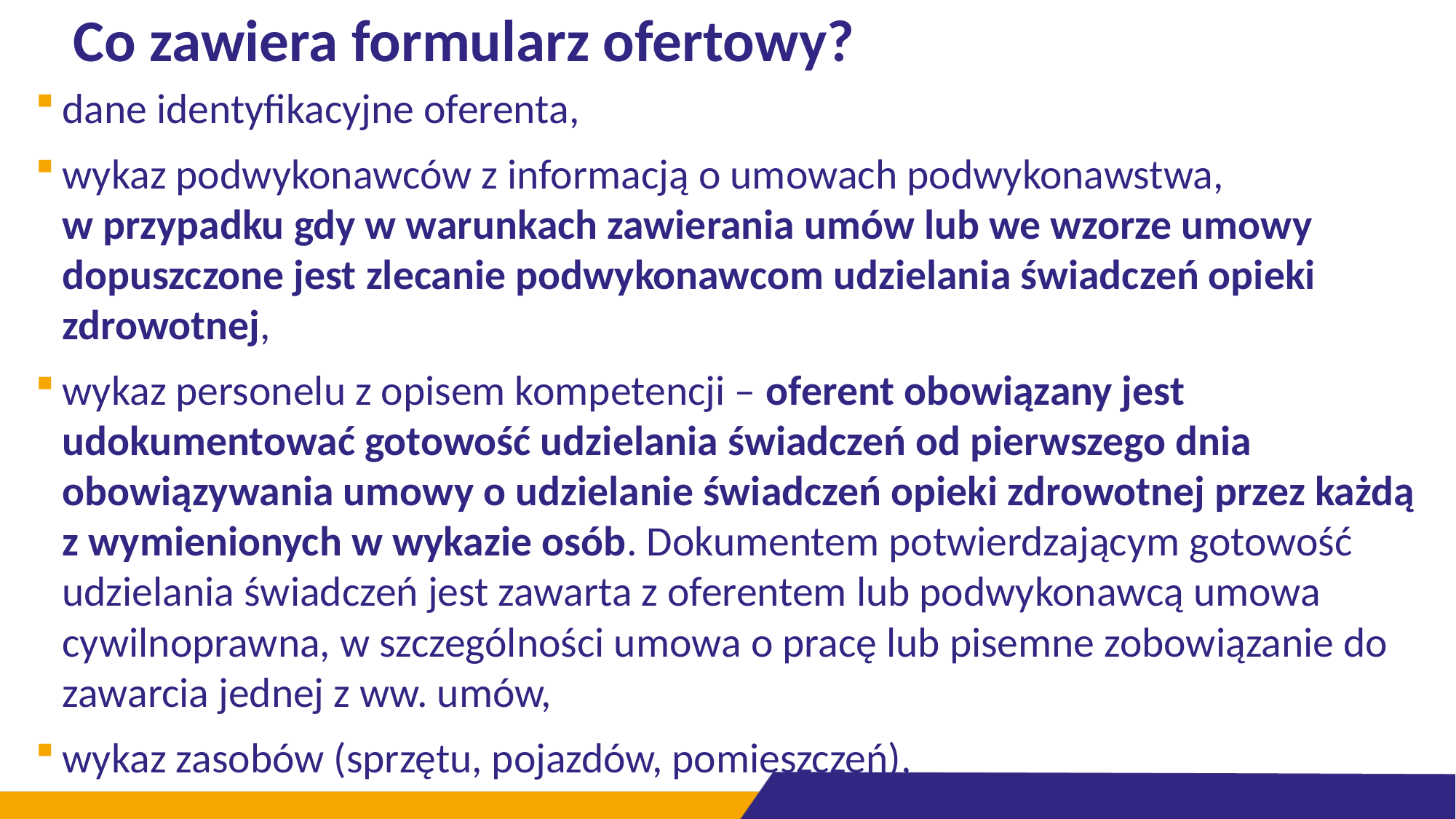

# Co zawiera formularz ofertowy?
dane identyfikacyjne oferenta,
wykaz podwykonawców z informacją o umowach podwykonawstwa, w przypadku gdy w warunkach zawierania umów lub we wzorze umowy dopuszczone jest zlecanie podwykonawcom udzielania świadczeń opieki zdrowotnej,
wykaz personelu z opisem kompetencji – oferent obowiązany jest udokumentować gotowość udzielania świadczeń od pierwszego dnia obowiązywania umowy o udzielanie świadczeń opieki zdrowotnej przez każdą z wymienionych w wykazie osób. Dokumentem potwierdzającym gotowość udzielania świadczeń jest zawarta z oferentem lub podwykonawcą umowa cywilnoprawna, w szczególności umowa o pracę lub pisemne zobowiązanie do zawarcia jednej z ww. umów,
wykaz zasobów (sprzętu, pojazdów, pomieszczeń),